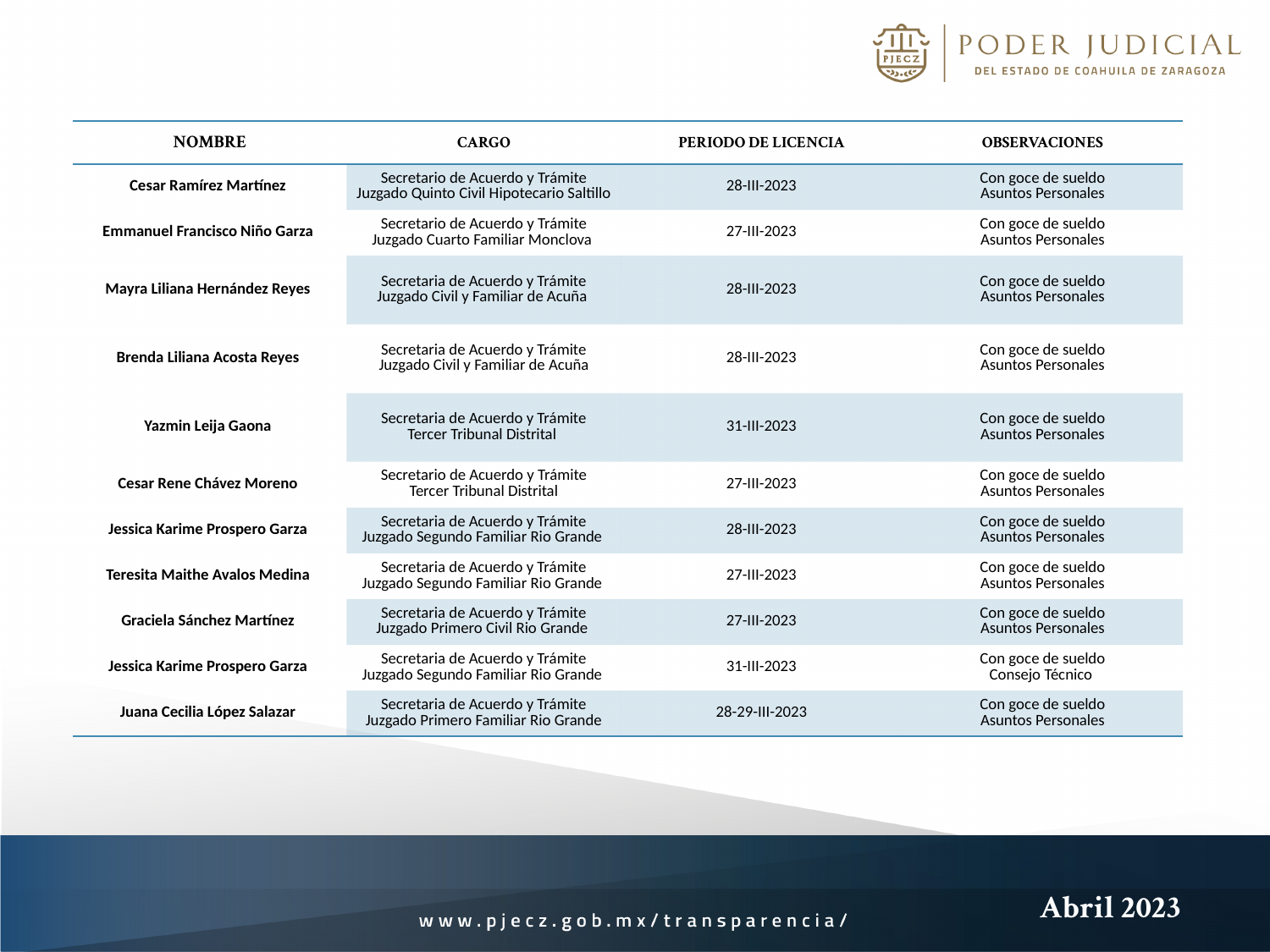

| NOMBRE | CARGO | PERIODO DE LICENCIA | OBSERVACIONES |
| --- | --- | --- | --- |
| Cesar Ramírez Martínez | Secretario de Acuerdo y Trámite Juzgado Quinto Civil Hipotecario Saltillo | 28-III-2023 | Con goce de sueldo Asuntos Personales |
| Emmanuel Francisco Niño Garza | Secretario de Acuerdo y Trámite Juzgado Cuarto Familiar Monclova | 27-III-2023 | Con goce de sueldo Asuntos Personales |
| Mayra Liliana Hernández Reyes | Secretaria de Acuerdo y Trámite Juzgado Civil y Familiar de Acuña | 28-III-2023 | Con goce de sueldo Asuntos Personales |
| Brenda Liliana Acosta Reyes | Secretaria de Acuerdo y Trámite Juzgado Civil y Familiar de Acuña | 28-III-2023 | Con goce de sueldo Asuntos Personales |
| Yazmin Leija Gaona | Secretaria de Acuerdo y Trámite Tercer Tribunal Distrital | 31-III-2023 | Con goce de sueldo Asuntos Personales |
| Cesar Rene Chávez Moreno | Secretario de Acuerdo y Trámite Tercer Tribunal Distrital | 27-III-2023 | Con goce de sueldo Asuntos Personales |
| Jessica Karime Prospero Garza | Secretaria de Acuerdo y Trámite Juzgado Segundo Familiar Rio Grande | 28-III-2023 | Con goce de sueldo Asuntos Personales |
| Teresita Maithe Avalos Medina | Secretaria de Acuerdo y Trámite Juzgado Segundo Familiar Rio Grande | 27-III-2023 | Con goce de sueldo Asuntos Personales |
| Graciela Sánchez Martínez | Secretaria de Acuerdo y Trámite Juzgado Primero Civil Rio Grande | 27-III-2023 | Con goce de sueldo Asuntos Personales |
| Jessica Karime Prospero Garza | Secretaria de Acuerdo y Trámite Juzgado Segundo Familiar Rio Grande | 31-III-2023 | Con goce de sueldo Consejo Técnico |
| Juana Cecilia López Salazar | Secretaria de Acuerdo y Trámite Juzgado Primero Familiar Rio Grande | 28-29-III-2023 | Con goce de sueldo Asuntos Personales |
Abril 2023